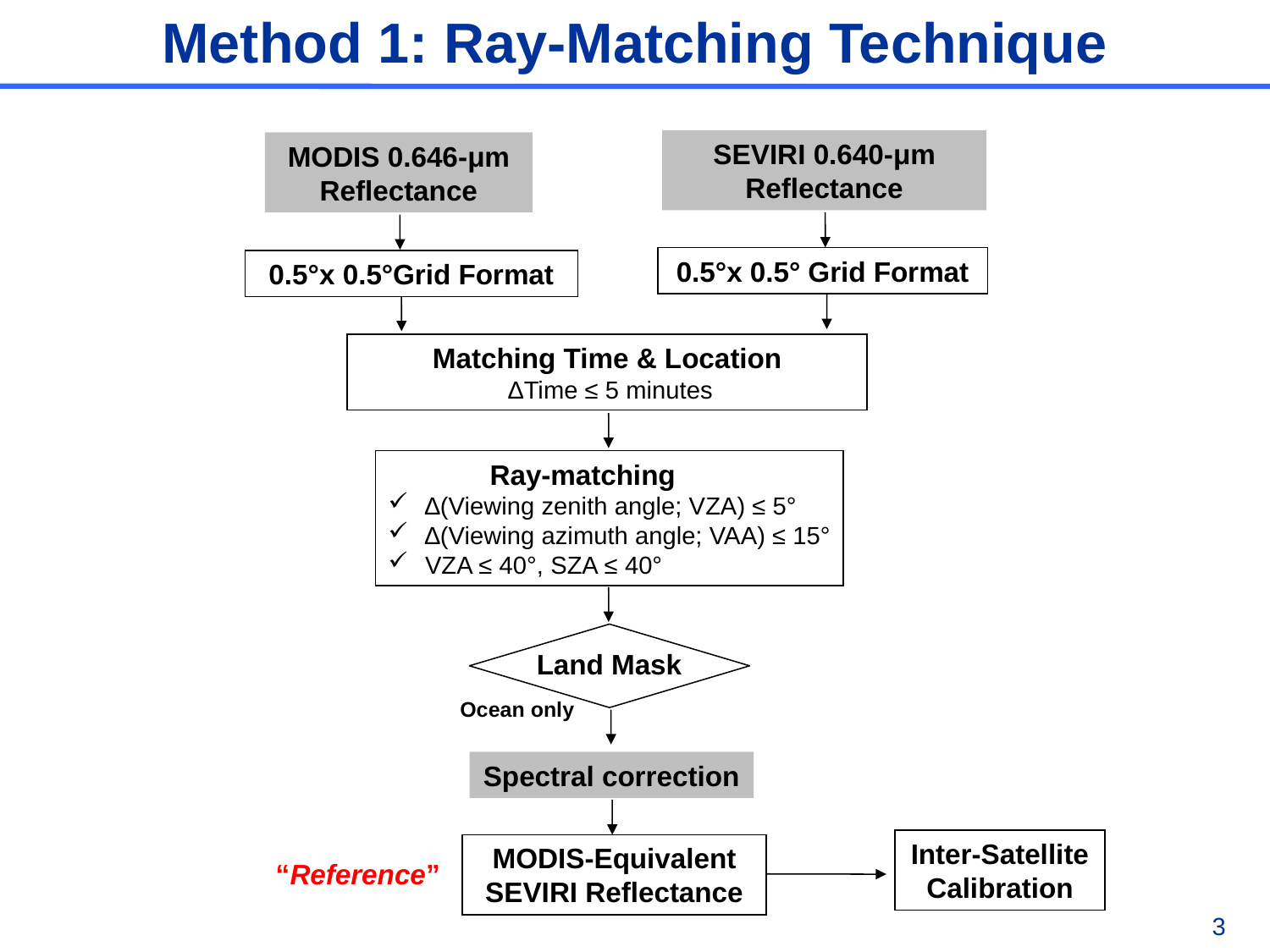

Method 1: Ray-Matching Technique
SEVIRI 0.640-μm Reflectance
MODIS 0.646-μm Reflectance

0.5°х 0.5° Grid Format
0.5°х 0.5°Grid Format

Matching Time & Location
 ∆Time ≤ 5 minutes

             Ray-matching
 ∆(Viewing zenith angle; VZA) ≤ 5°
 ∆(Viewing azimuth angle; VAA) ≤ 15°
 VZA ≤ 40°, SZA ≤ 40°

Land Mask
Ocean only

Spectral correction

Inter-Satellite Calibration
MODIS-Equivalent
SEVIRI Reflectance
“Reference”
3